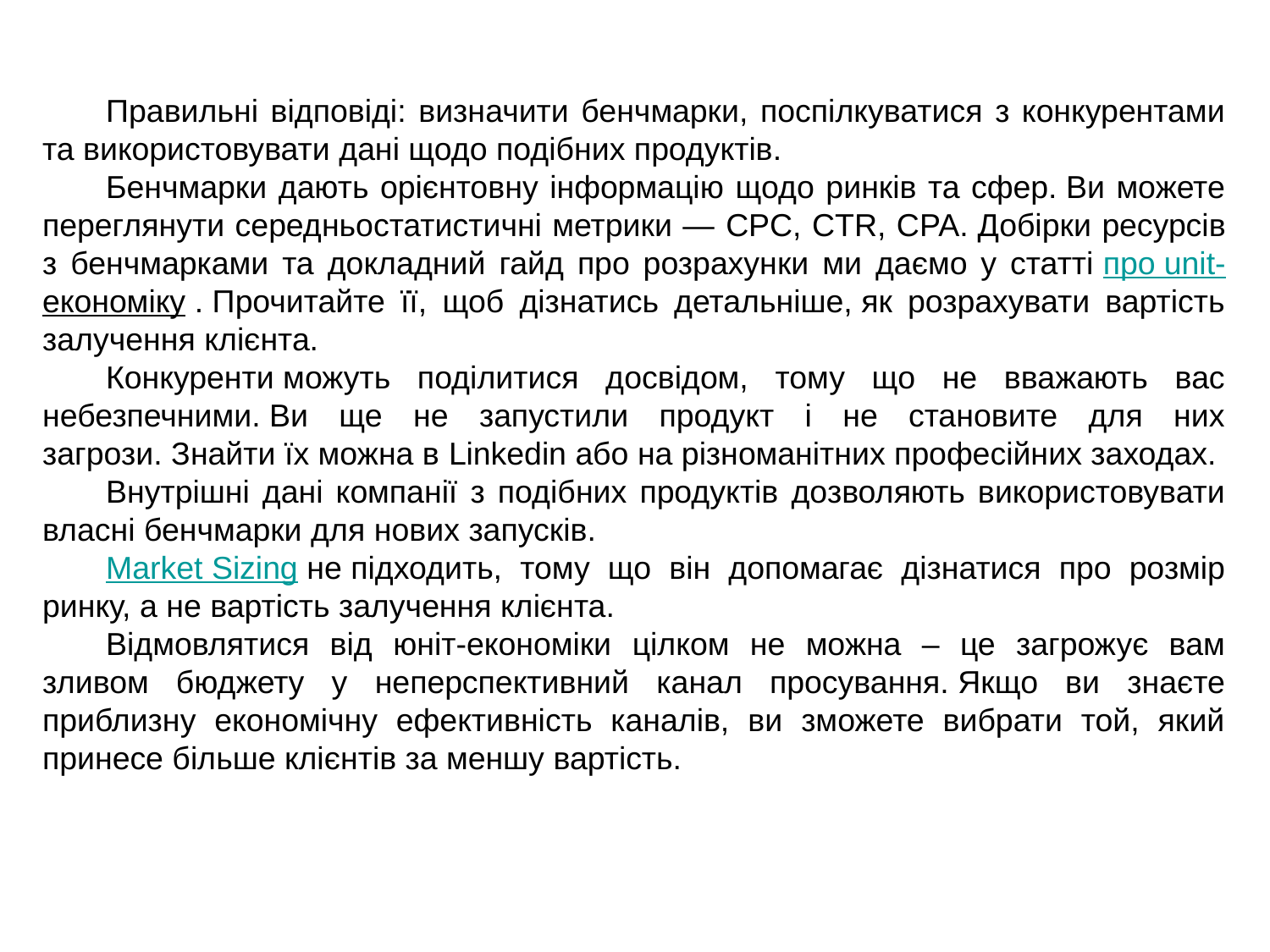

Правильні відповіді: визначити бенчмарки, поспілкуватися з конкурентами та використовувати дані щодо подібних продуктів.
Бенчмарки дають орієнтовну інформацію щодо ринків та сфер. Ви можете переглянути середньостатистичні метрики — CPC, CTR, CPA. Добірки ресурсів з бенчмарками та докладний гайд про розрахунки ми даємо у статті про unit-економіку . Прочитайте її, щоб дізнатись детальніше, як розрахувати вартість залучення клієнта.
Конкуренти можуть поділитися досвідом, тому що не вважають вас небезпечними. Ви ще не запустили продукт і не становите для них загрози. Знайти їх можна в Linkedin або на різноманітних професійних заходах.
Внутрішні дані компанії з подібних продуктів дозволяють використовувати власні бенчмарки для нових запусків.
Market Sizing не підходить, тому що він допомагає дізнатися про розмір ринку, а не вартість залучення клієнта.
Відмовлятися від юніт-економіки цілком не можна – це загрожує вам зливом бюджету у неперспективний канал просування. Якщо ви знаєте приблизну економічну ефективність каналів, ви зможете вибрати той, який принесе більше клієнтів за меншу вартість.